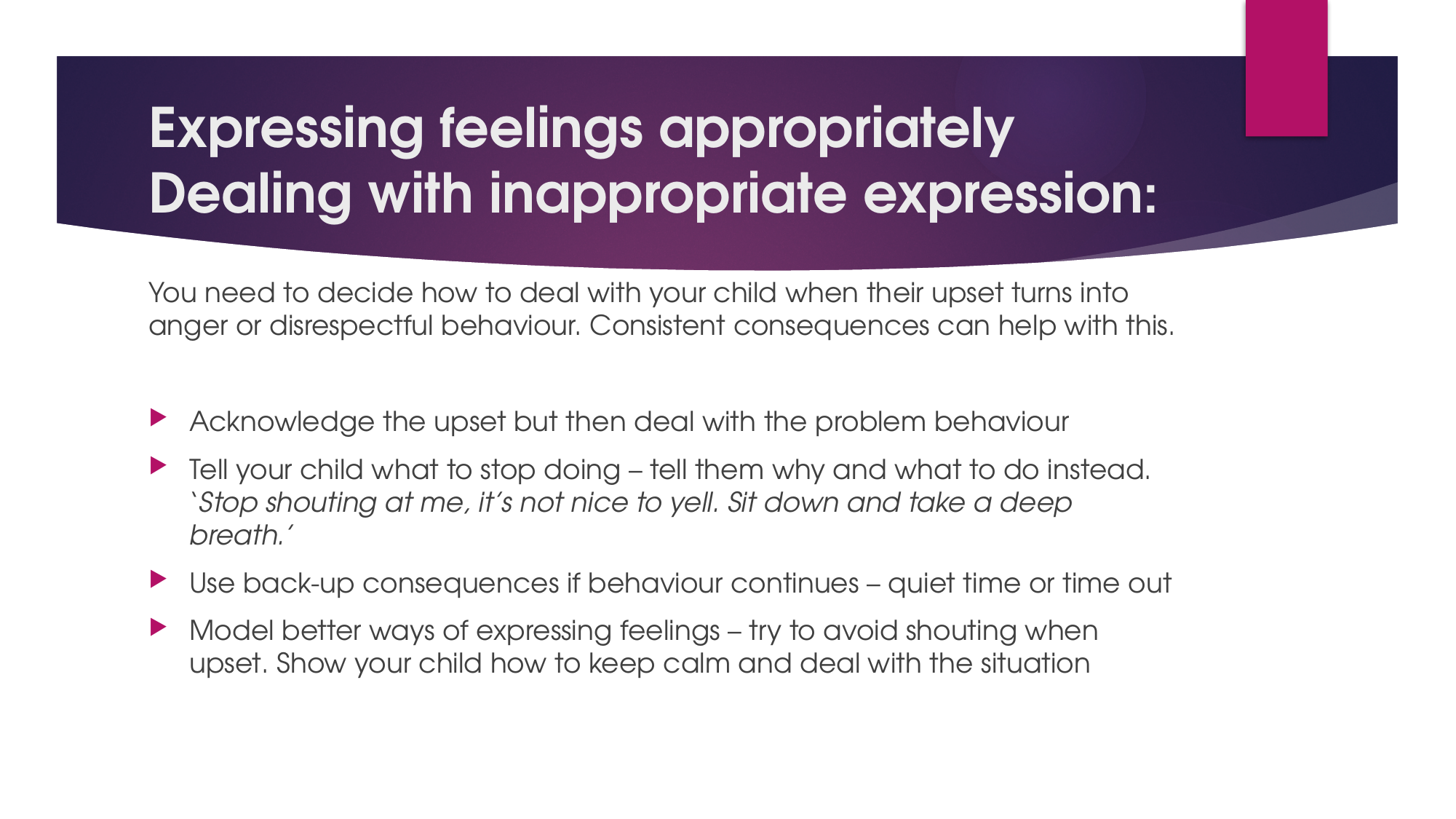

# Expressing feelings appropriately Dealing with inappropriate expression:
You need to decide how to deal with your child when their upset turns into anger or disrespectful behaviour. Consistent consequences can help with this.

Acknowledge the upset but then deal with the problem behaviour
Tell your child what to stop doing – tell them why and what to do instead. ‘Stop shouting at me, it’s not nice to yell. Sit down and take a deep breath.’
Use back-up consequences if behaviour continues – quiet time or time out
Model better ways of expressing feelings – try to avoid shouting when upset. Show your child how to keep calm and deal with the situation